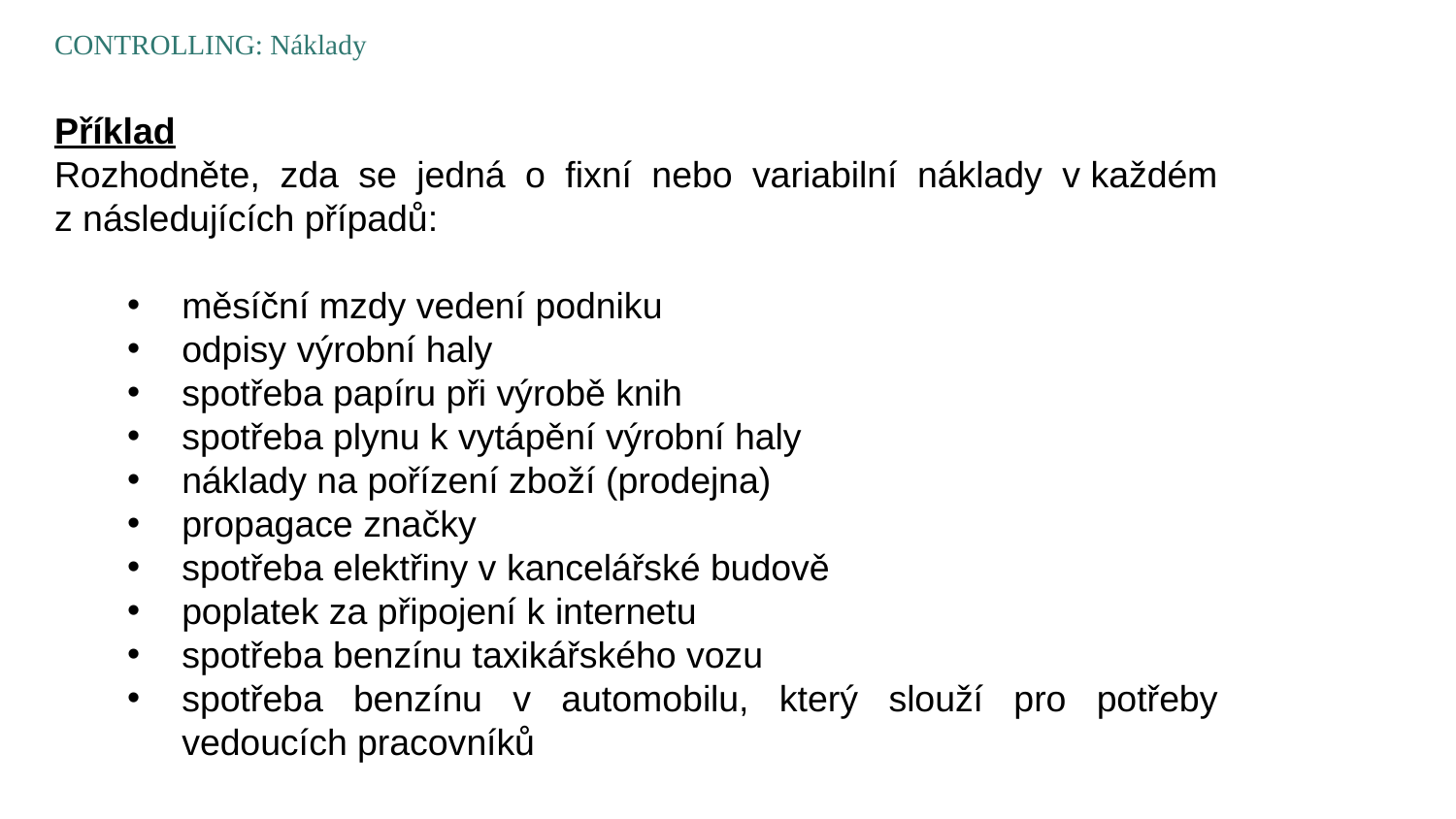

CONTROLLING: Náklady
Příklad
Rozhodněte, zda se jedná o fixní nebo variabilní náklady v každém z následujících případů:

měsíční mzdy vedení podniku
odpisy výrobní haly
spotřeba papíru při výrobě knih
spotřeba plynu k vytápění výrobní haly
náklady na pořízení zboží (prodejna)
propagace značky
spotřeba elektřiny v kancelářské budově
poplatek za připojení k internetu
spotřeba benzínu taxikářského vozu
spotřeba benzínu v automobilu, který slouží pro potřeby vedoucích pracovníků